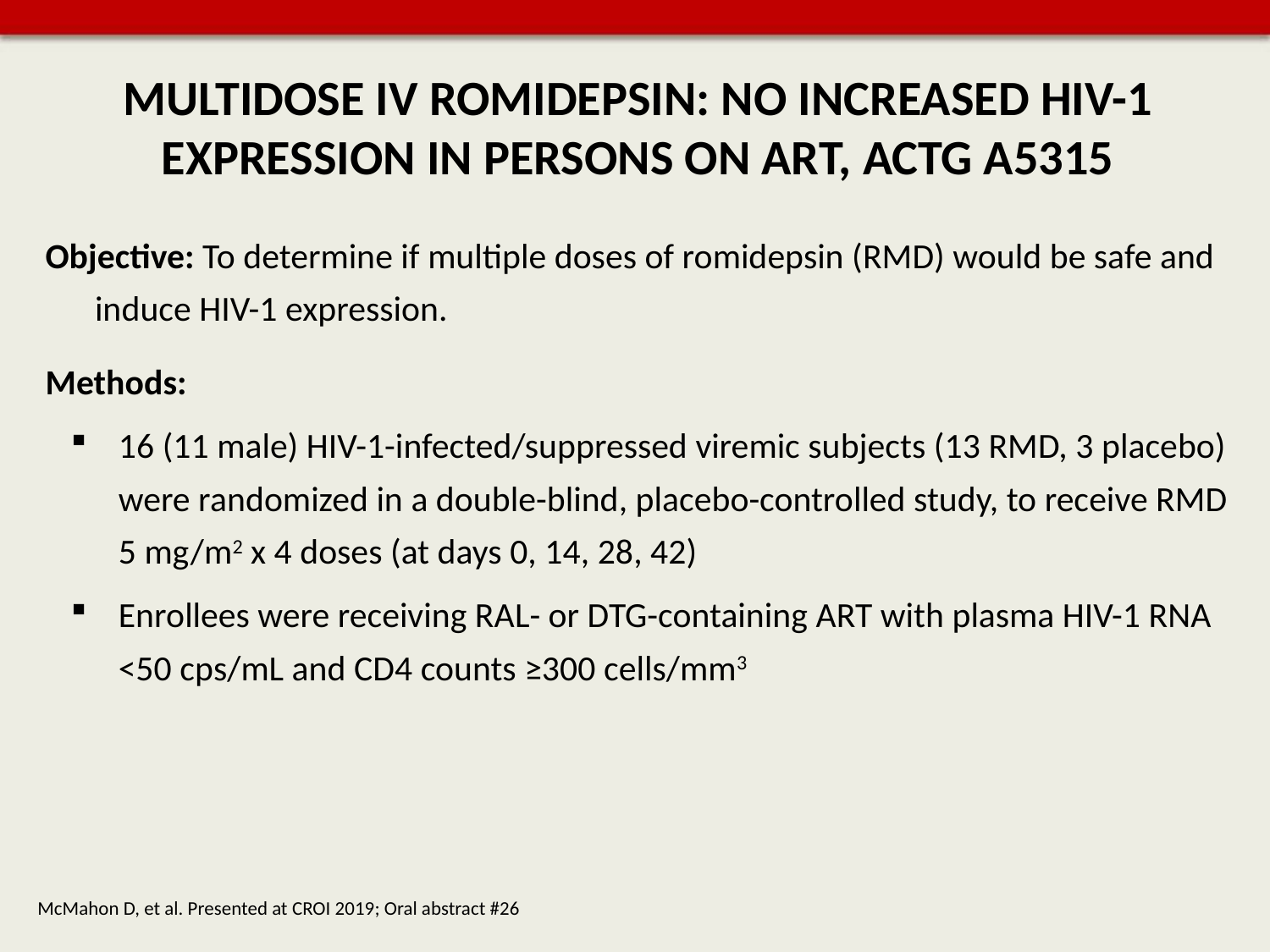

# MULTIDOSE IV ROMIDEPSIN: NO INCREASED HIV-1 EXPRESSION IN PERSONS ON ART, ACTG A5315
Objective: To determine if multiple doses of romidepsin (RMD) would be safe and induce HIV-1 expression.
Methods:
16 (11 male) HIV-1-infected/suppressed viremic subjects (13 RMD, 3 placebo) were randomized in a double-blind, placebo-controlled study, to receive RMD 5 mg/m2 x 4 doses (at days 0, 14, 28, 42)
Enrollees were receiving RAL- or DTG-containing ART with plasma HIV-1 RNA <50 cps/mL and CD4 counts ≥300 cells/mm3
McMahon D, et al. Presented at CROI 2019; Oral abstract #26